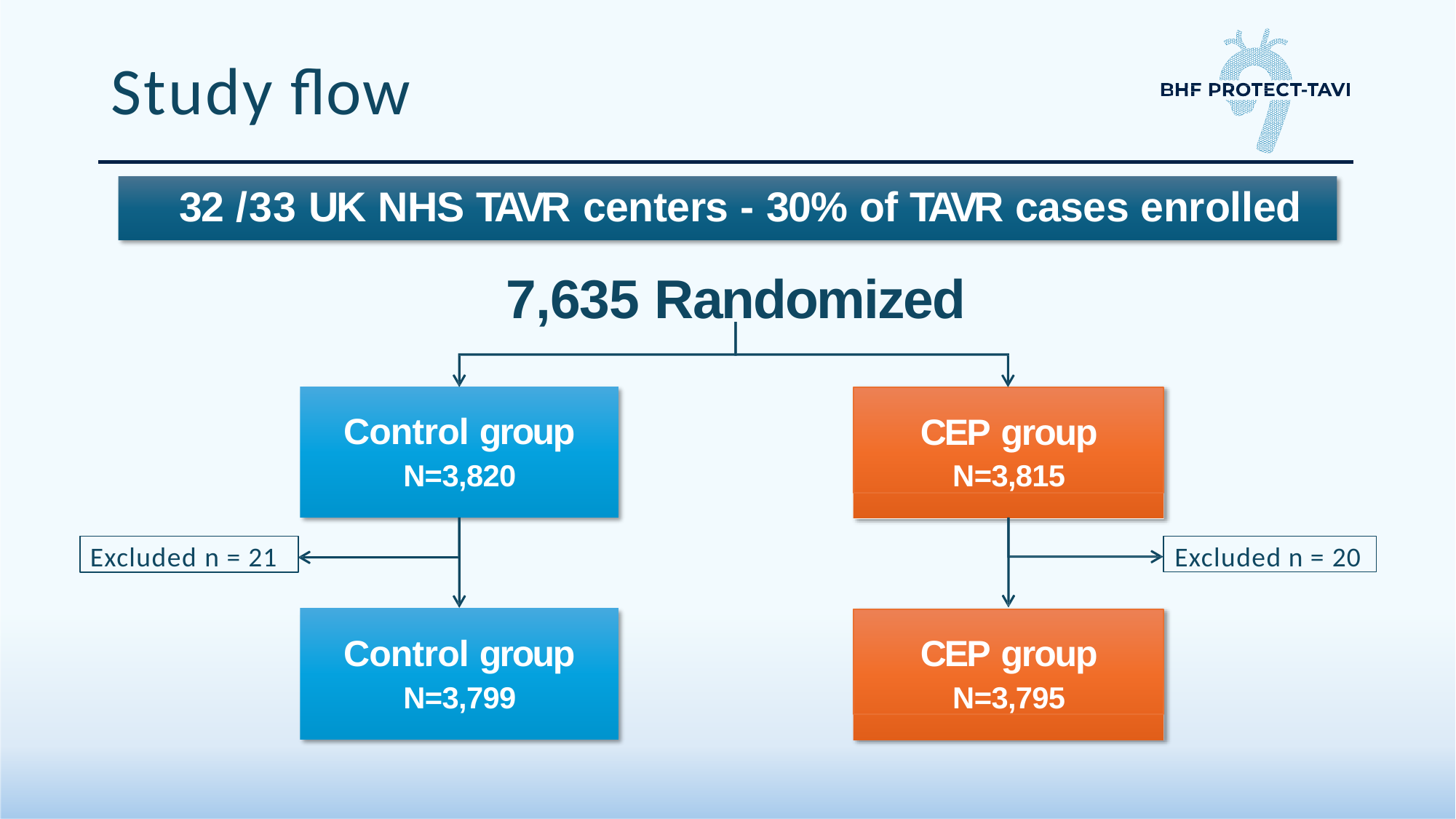

# Study flow
32 /33 UK NHS TAVR centers - 30% of TAVR cases enrolled
7,635 Randomized

CEP group
N=3,815

Control group
N=3,820

Excluded n = 21
Excluded n = 20

CEP group
N=3,795

Control group
N=3,799